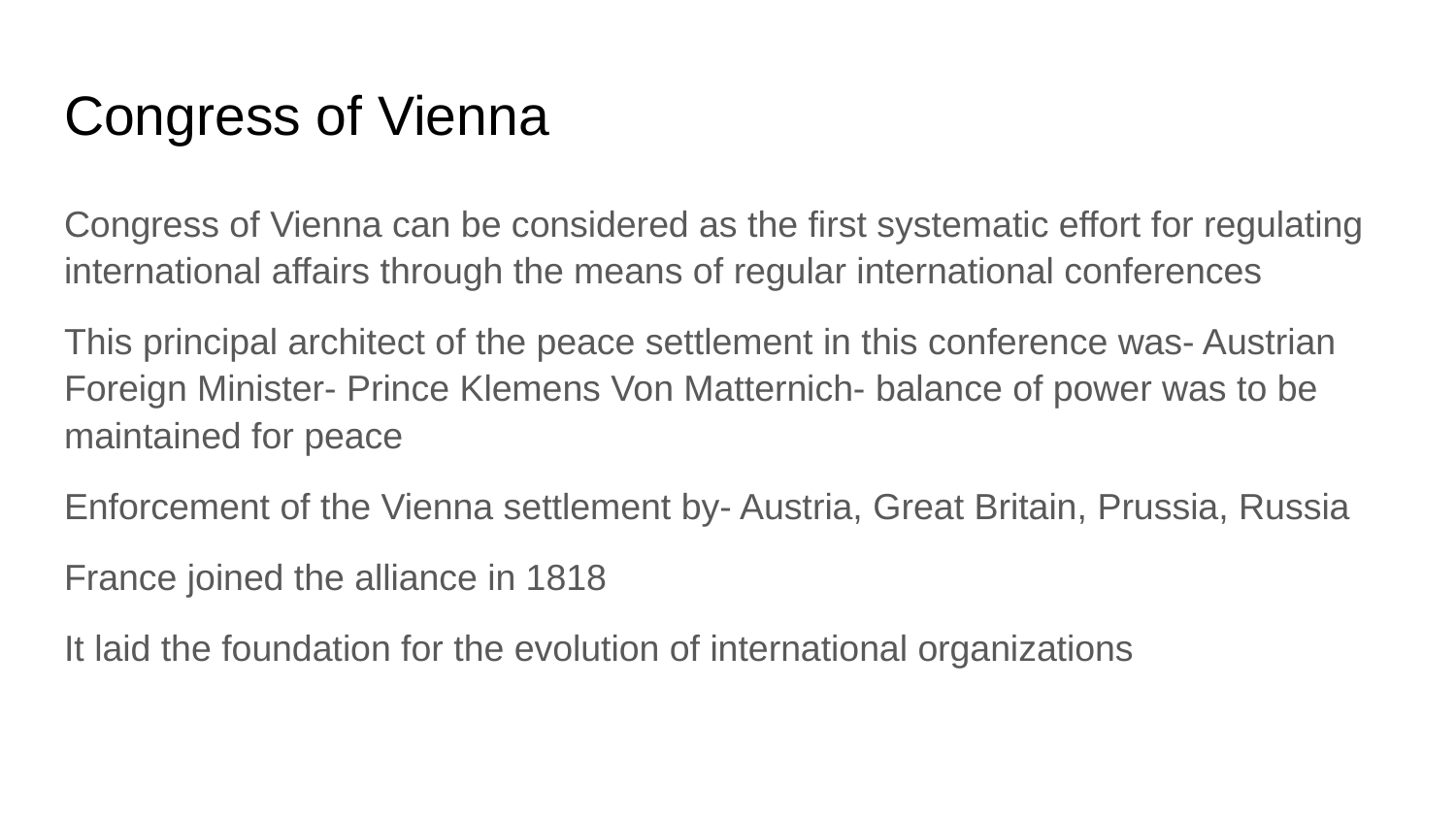

# Congress of Vienna
Congress of Vienna can be considered as the first systematic effort for regulating international affairs through the means of regular international conferences
This principal architect of the peace settlement in this conference was- Austrian Foreign Minister- Prince Klemens Von Matternich- balance of power was to be maintained for peace
Enforcement of the Vienna settlement by- Austria, Great Britain, Prussia, Russia
France joined the alliance in 1818
It laid the foundation for the evolution of international organizations